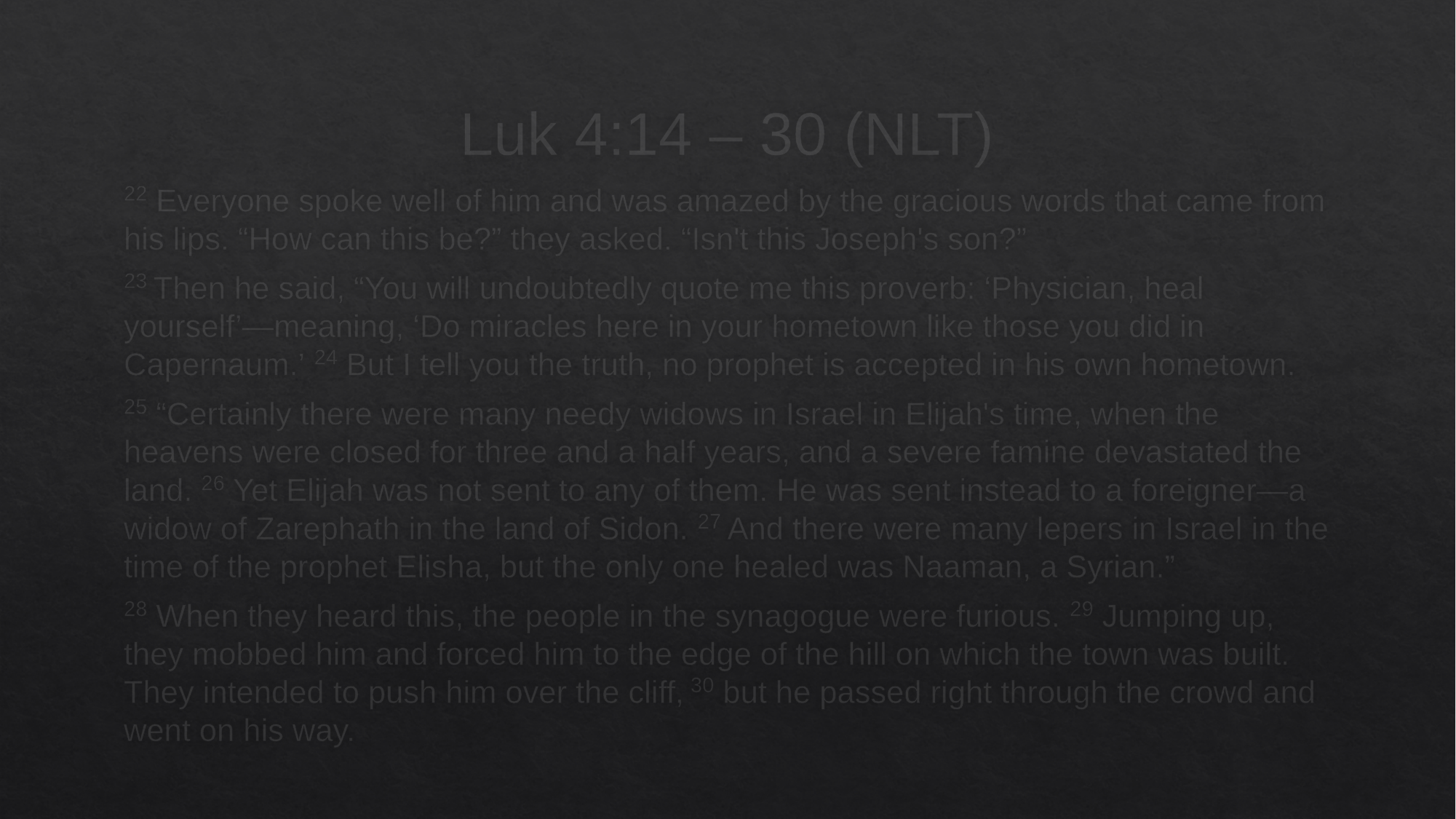

# Luk 4:14 – 30 (NLT)
22 Everyone spoke well of him and was amazed by the gracious words that came from his lips. “How can this be?” they asked. “Isn't this Joseph's son?”
23 Then he said, “You will undoubtedly quote me this proverb: ‘Physician, heal yourself’—meaning, ‘Do miracles here in your hometown like those you did in Capernaum.’ 24 But I tell you the truth, no prophet is accepted in his own hometown.
25 “Certainly there were many needy widows in Israel in Elijah's time, when the heavens were closed for three and a half years, and a severe famine devastated the land. 26 Yet Elijah was not sent to any of them. He was sent instead to a foreigner—a widow of Zarephath in the land of Sidon. 27 And there were many lepers in Israel in the time of the prophet Elisha, but the only one healed was Naaman, a Syrian.”
28 When they heard this, the people in the synagogue were furious. 29 Jumping up, they mobbed him and forced him to the edge of the hill on which the town was built. They intended to push him over the cliff, 30 but he passed right through the crowd and went on his way.